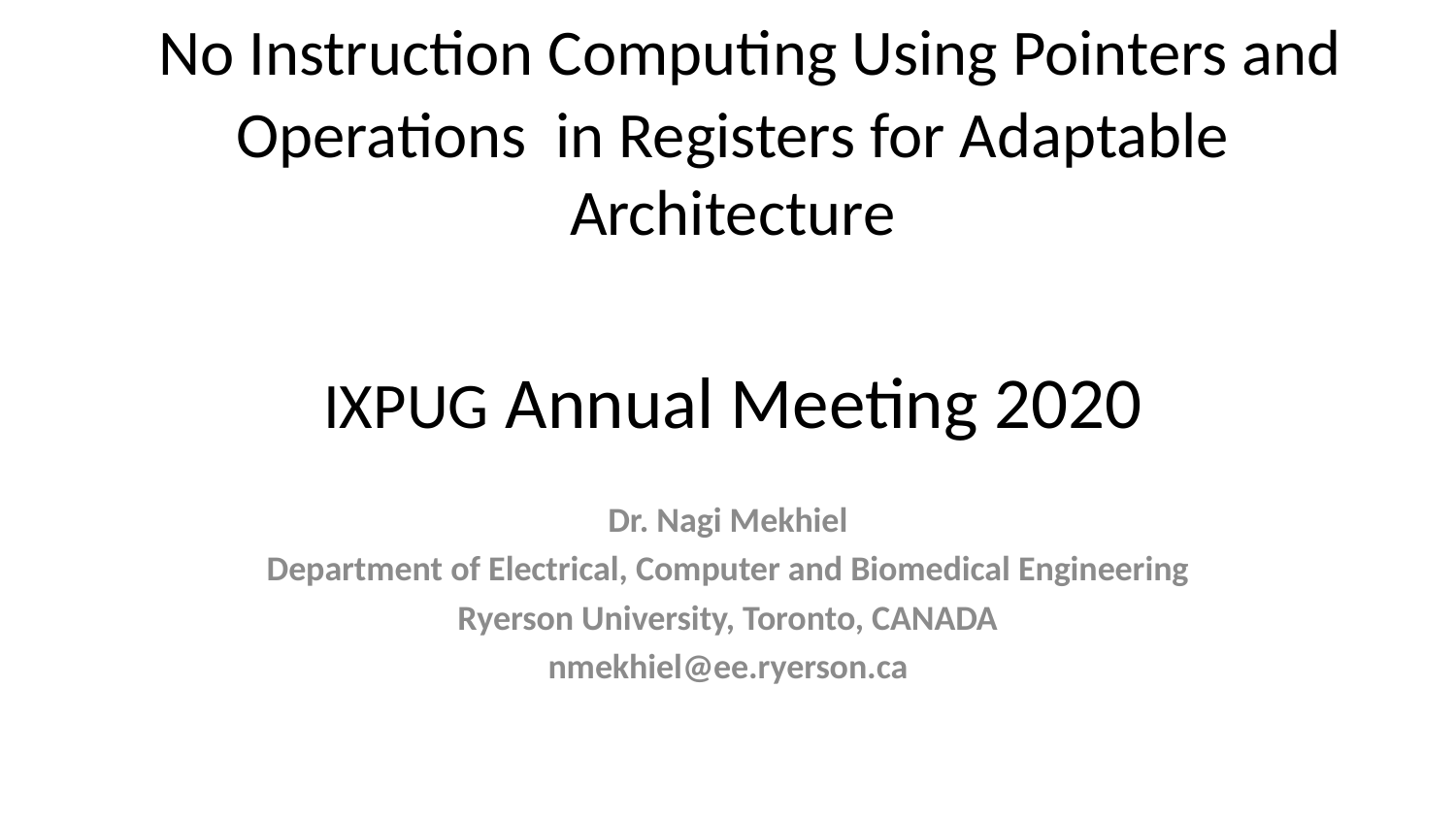

# No Instruction Computing Using Pointers and Operations  in Registers for Adaptable Architecture IXPUG Annual Meeting 2020
Dr. Nagi Mekhiel
Department of Electrical, Computer and Biomedical Engineering
Ryerson University, Toronto, CANADA
nmekhiel@ee.ryerson.ca